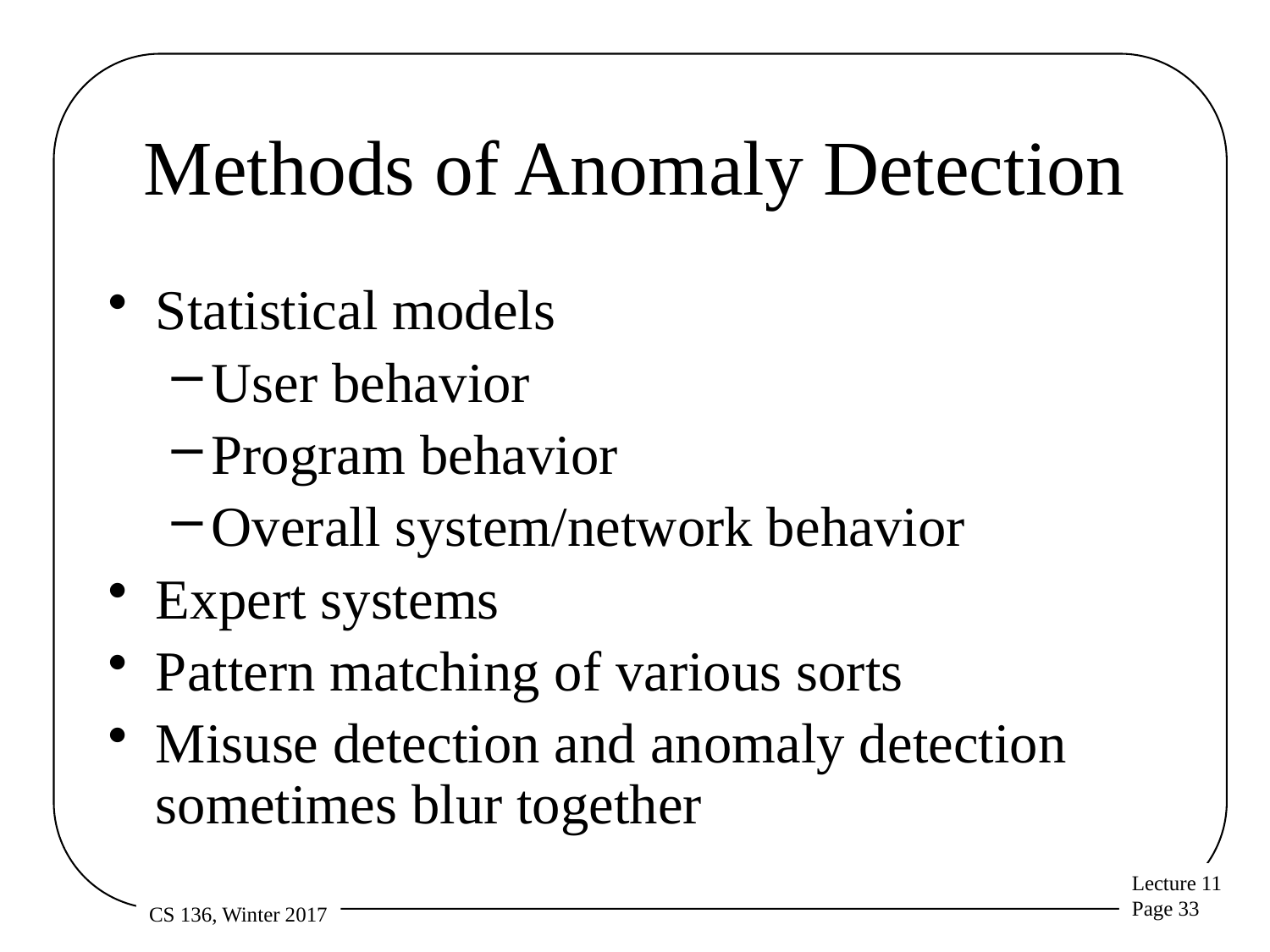

# Methods of Anomaly Detection
Statistical models
User behavior
Program behavior
Overall system/network behavior
Expert systems
Pattern matching of various sorts
Misuse detection and anomaly detection sometimes blur together